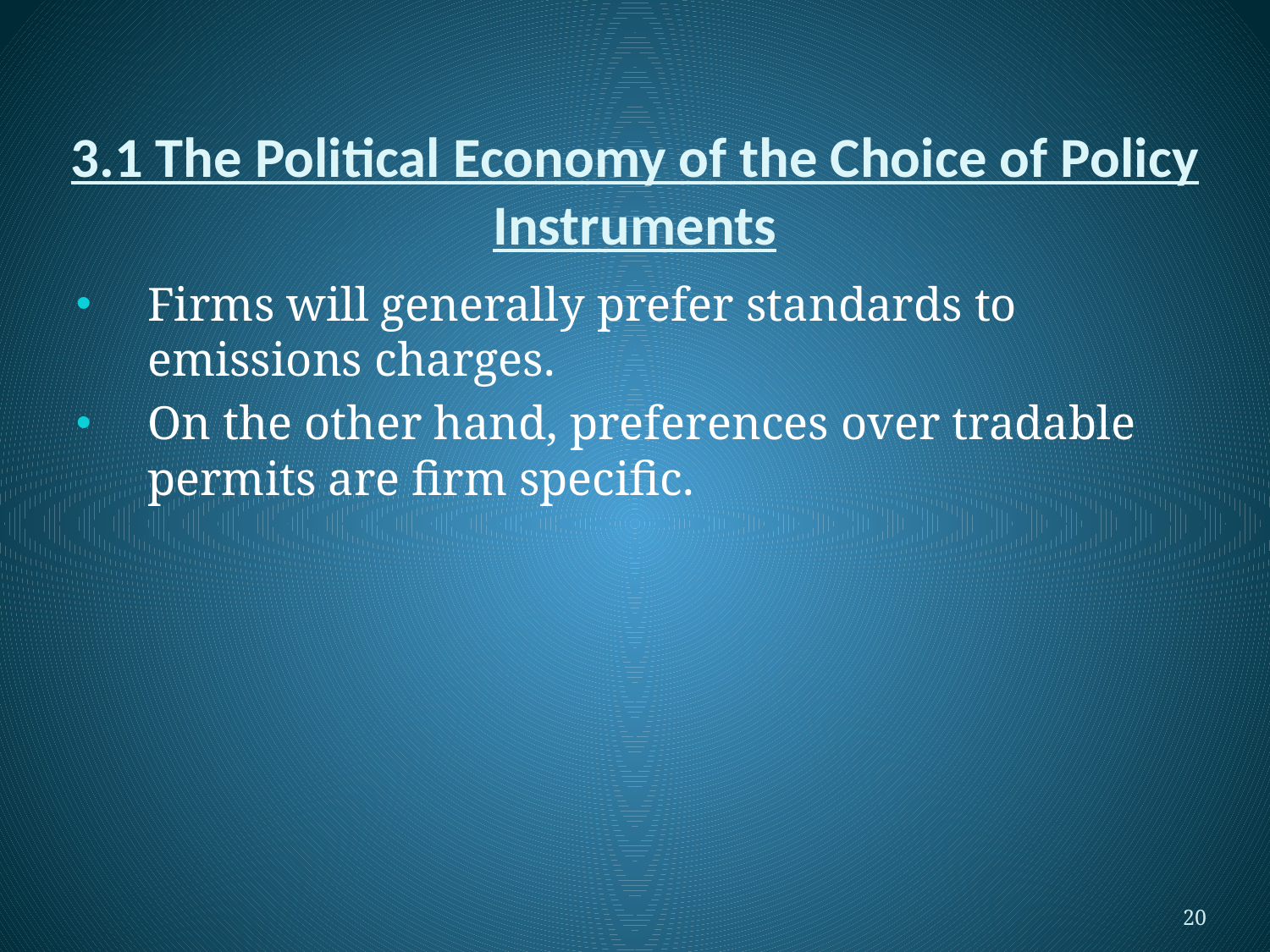

# 3.1 The Political Economy of the Choice of Policy Instruments
Firms will generally prefer standards to emissions charges.
On the other hand, preferences over tradable permits are firm specific.

20